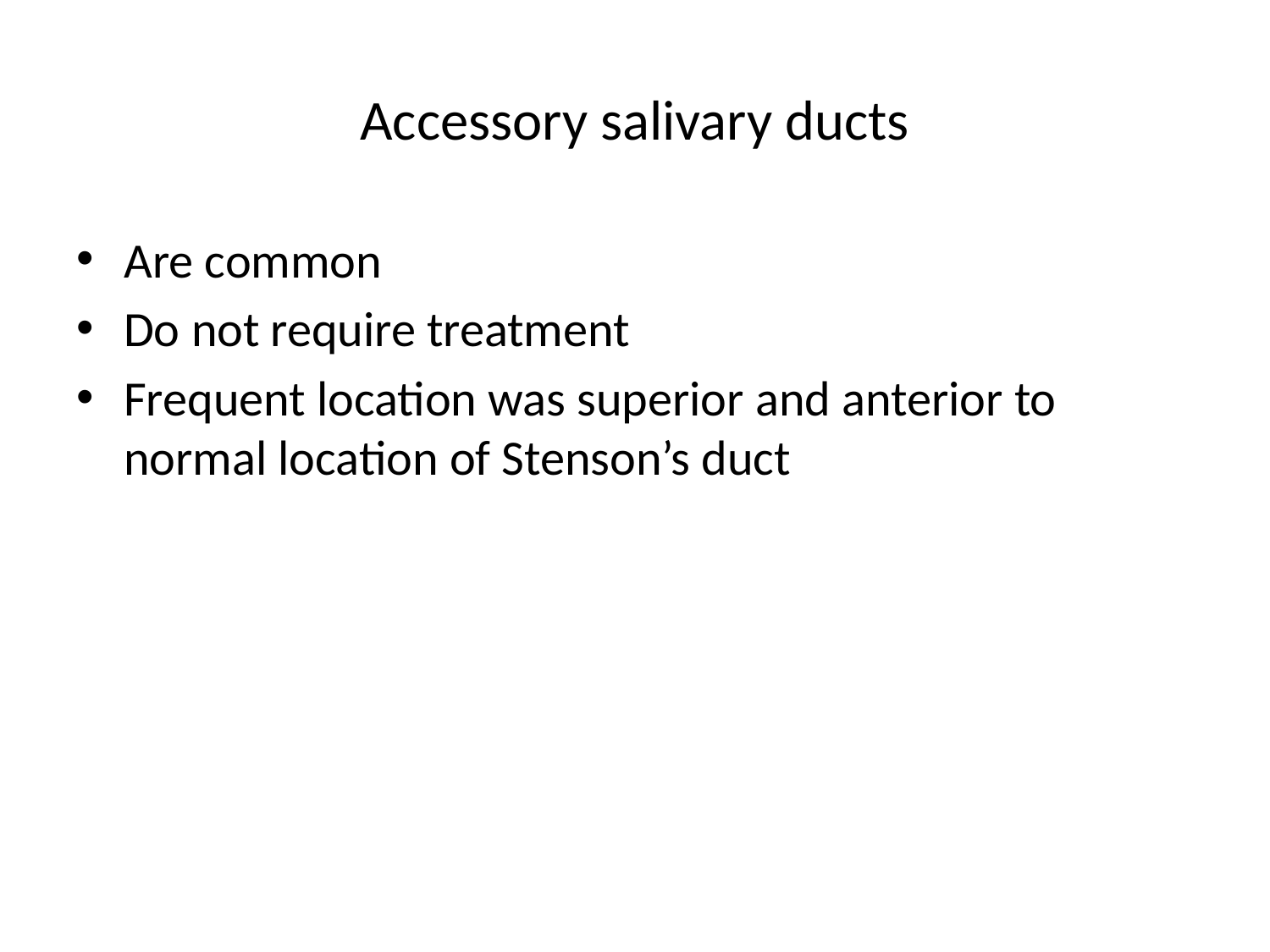

# Accessory salivary ducts
Are common
Do not require treatment
Frequent location was superior and anterior to normal location of Stenson’s duct